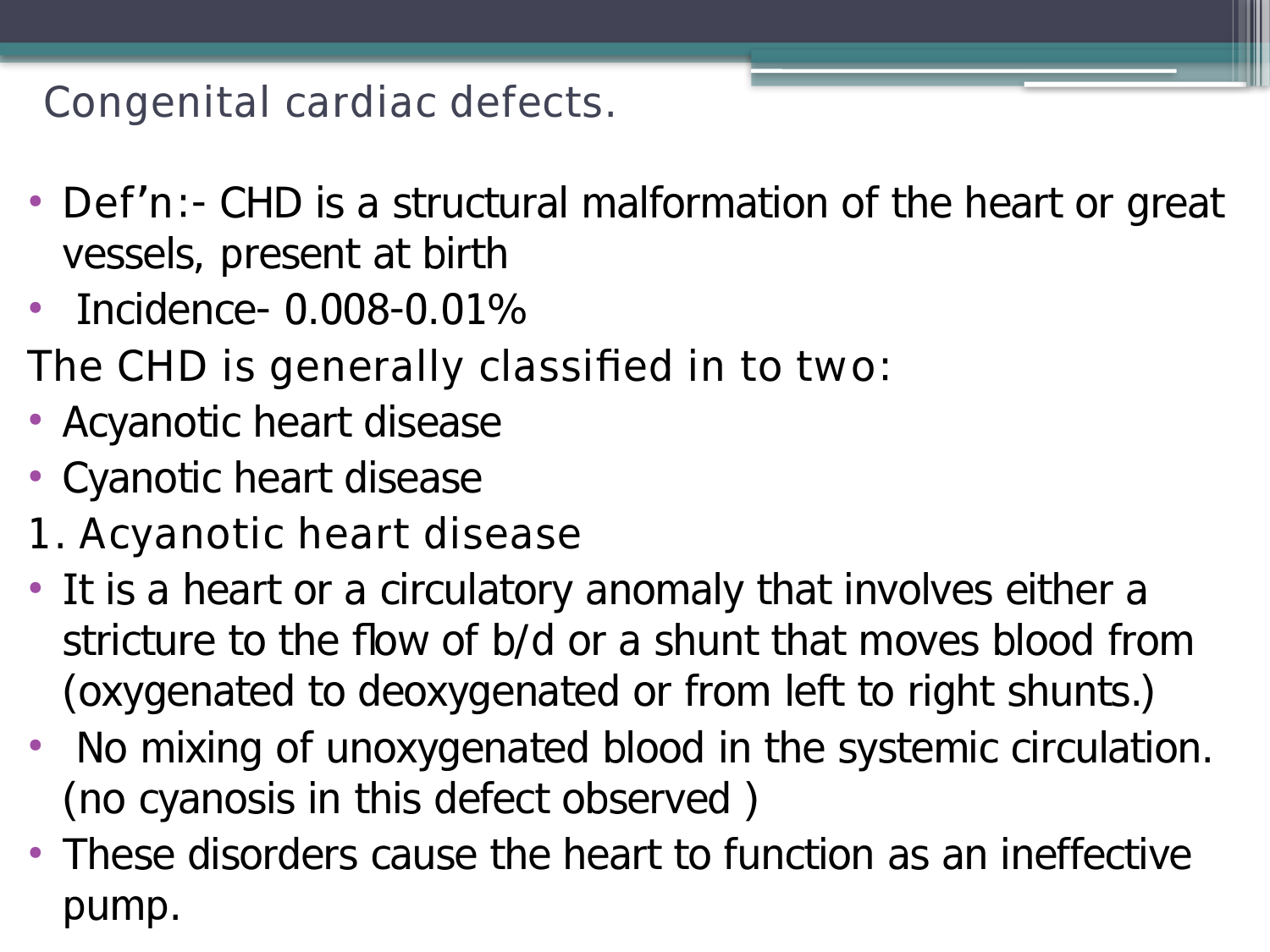

# Congenital cardiac defects.
Def’n:- CHD is a structural malformation of the heart or great vessels, present at birth
 Incidence- 0.008-0.01%
The CHD is generally classified in to two:
Acyanotic heart disease
Cyanotic heart disease
1. Acyanotic heart disease
It is a heart or a circulatory anomaly that involves either a stricture to the flow of b/d or a shunt that moves blood from (oxygenated to deoxygenated or from left to right shunts.)
 No mixing of unoxygenated blood in the systemic circulation. (no cyanosis in this defect observed )
These disorders cause the heart to function as an ineffective pump.